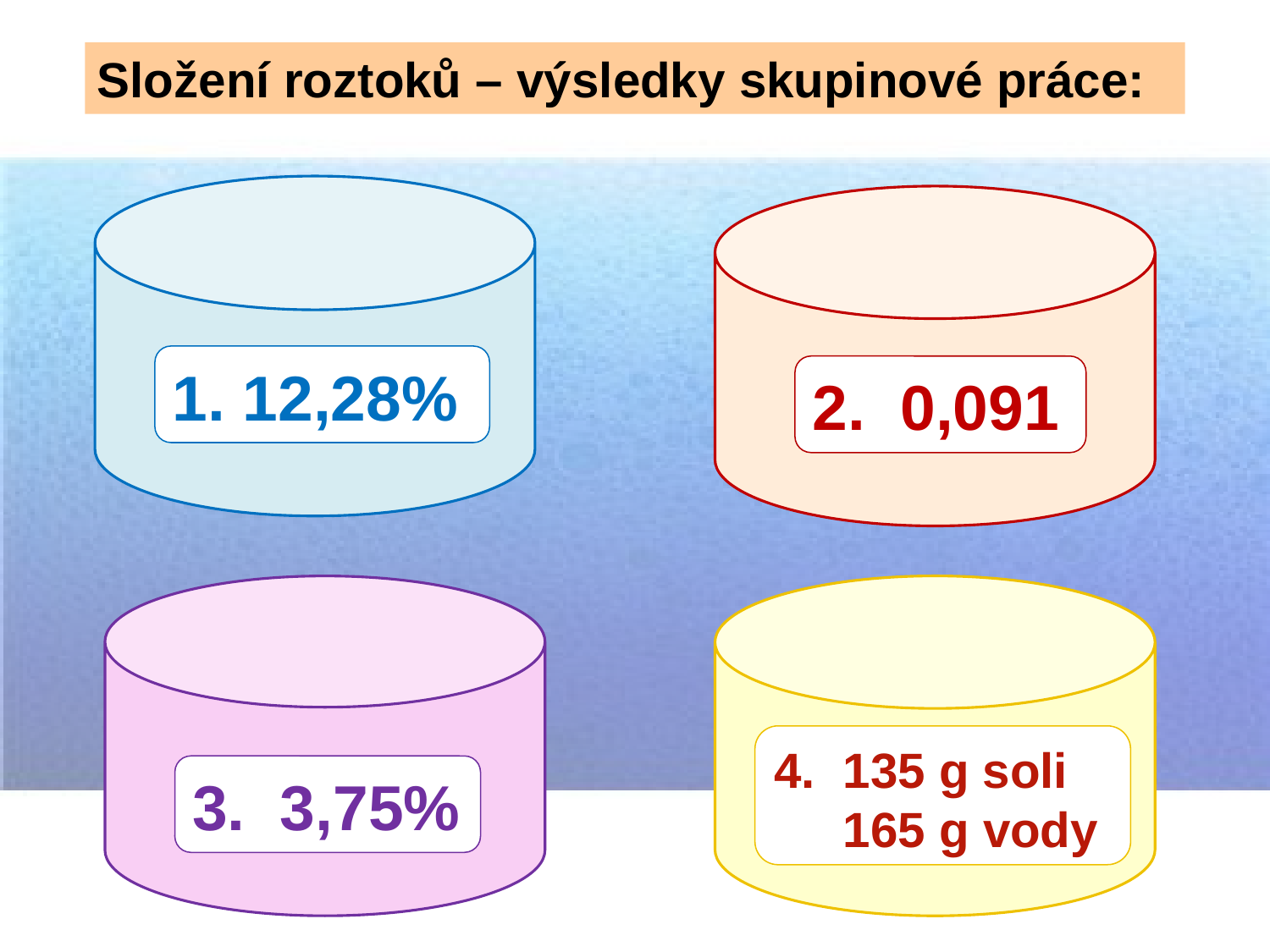

Složení roztoků – výsledky skupinové práce:

1. 12,28%
2.  0,091

4.  135 g soli
     165 g vody

3.  3,75%